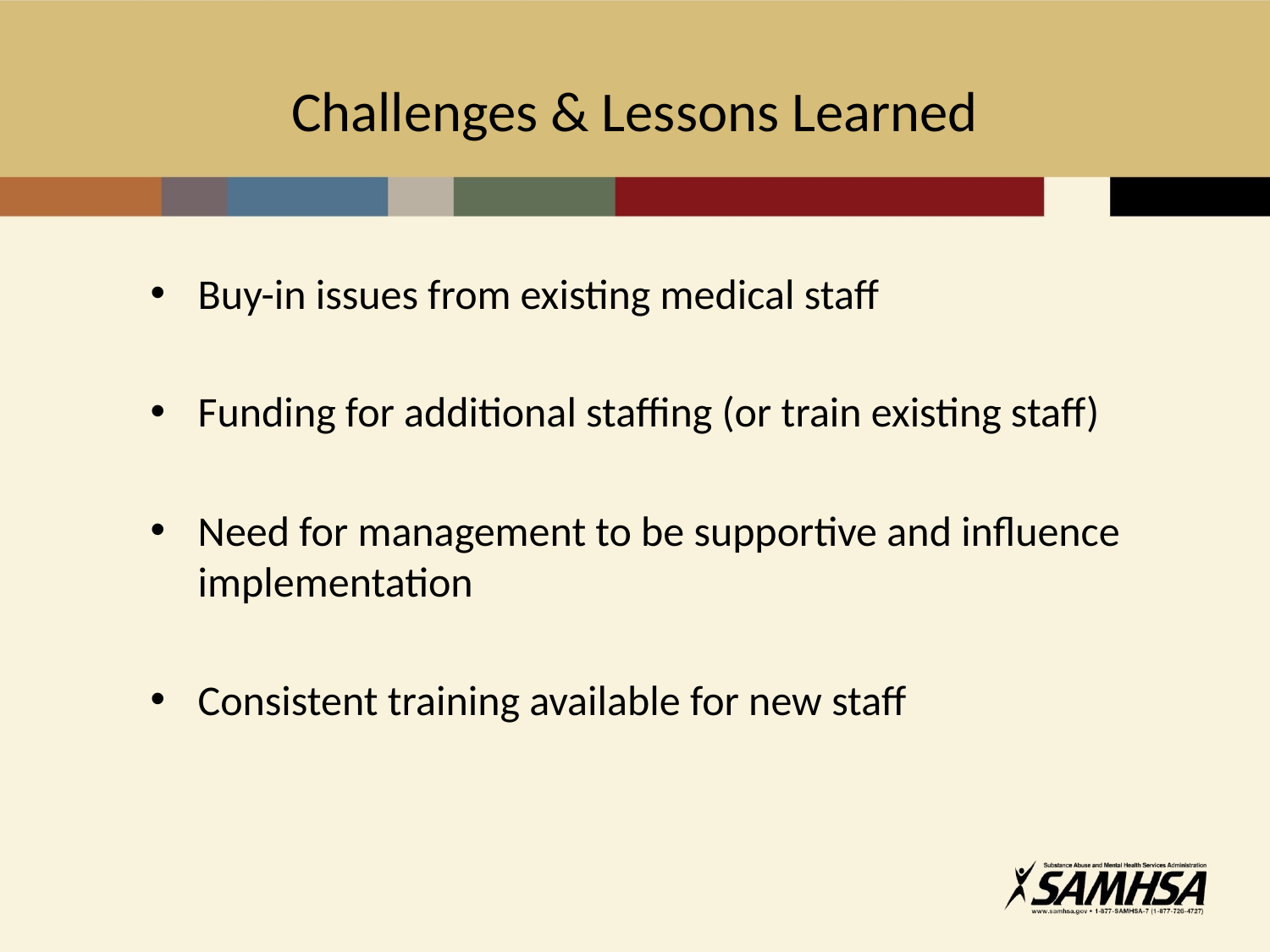

Challenges & Lessons Learned

Buy-in issues from existing medical staff

Funding for additional staffing (or train existing staff)

Need for management to be supportive and influence implementation

Consistent training available for new staff